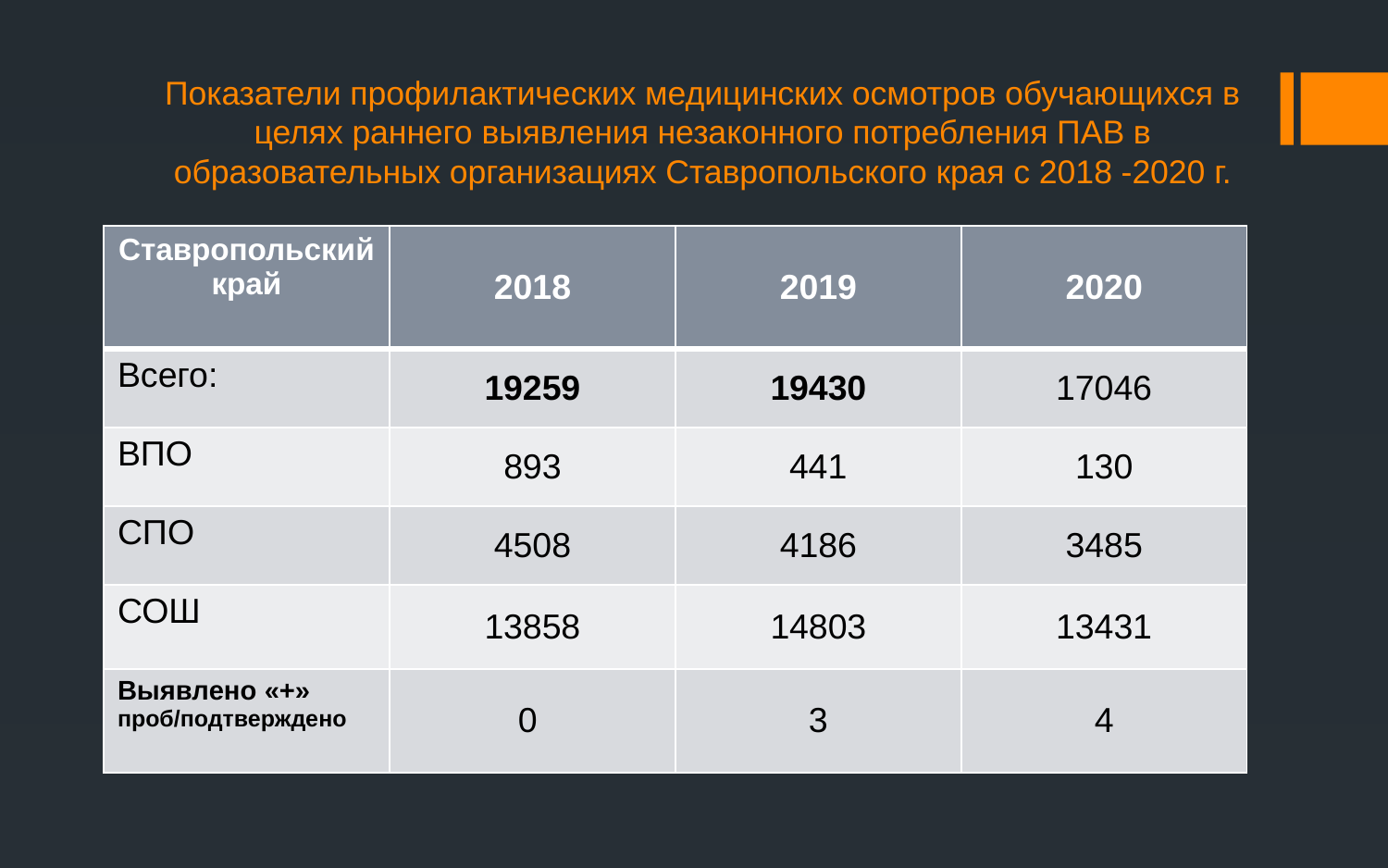

# Показатели профилактических медицинских осмотров обучающихся в целях раннего выявления незаконного потребления ПАВ в образовательных организациях Ставропольского края с 2018 -2020 г.
| Ставропольский край | 2018 | 2019 | 2020 |
| --- | --- | --- | --- |
| Всего: | 19259 | 19430 | 17046 |
| ВПО | 893 | 441 | 130 |
| СПО | 4508 | 4186 | 3485 |
| СОШ | 13858 | 14803 | 13431 |
| Выявлено «+» проб/подтверждено | 0 | 3 | 4 |